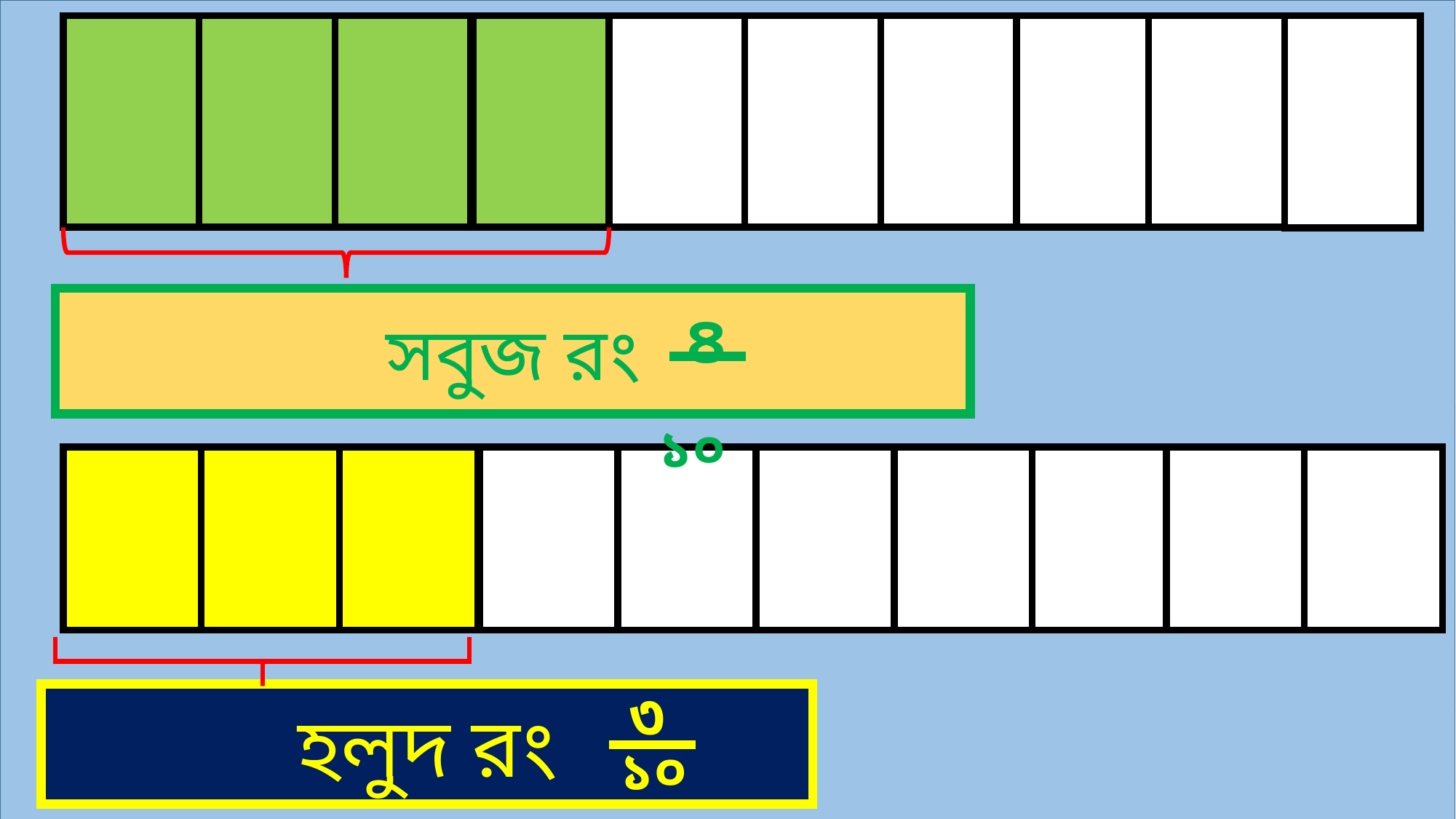

সবুজ রং
৪
  ১০

৩
১০
হলুদ রং